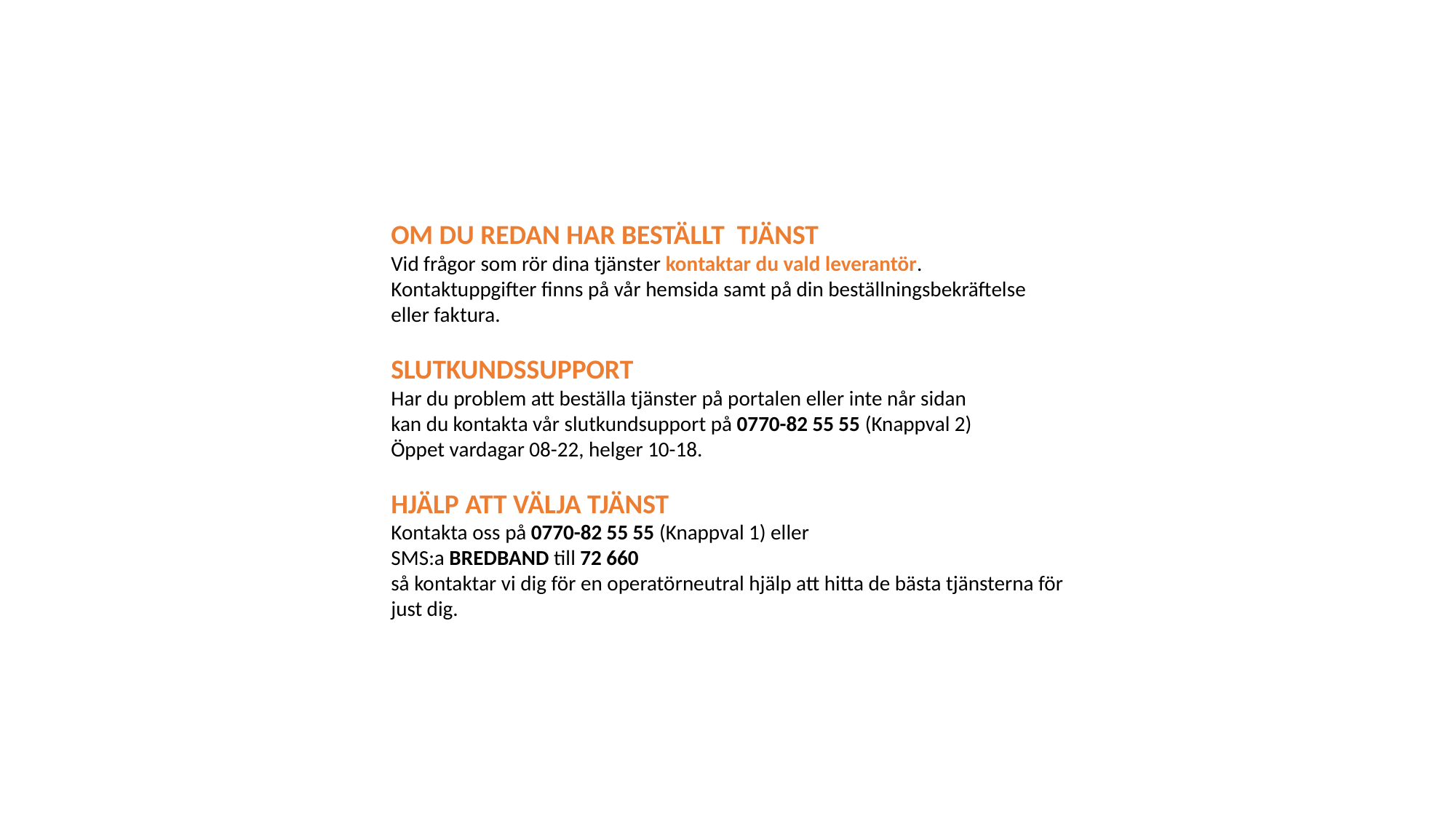

KUNDSERVICE & SUPPORT
OM DU REDAN HAR BESTÄLLT  TJÄNST
Vid frågor som rör dina tjänster kontaktar du vald leverantör.
Kontaktuppgifter finns på vår hemsida samt på din beställningsbekräftelse eller faktura.

SLUTKUNDSSUPPORT
Har du problem att beställa tjänster på portalen eller inte når sidan
kan du kontakta vår slutkundsupport på 0770-82 55 55 (Knappval 2)
Öppet vardagar 08-22, helger 10-18.

HJÄLP ATT VÄLJA TJÄNST
Kontakta oss på 0770-82 55 55 (Knappval 1) eller
SMS:a BREDBAND till 72 660
så kontaktar vi dig för en operatörneutral hjälp att hitta de bästa tjänsterna för just dig.